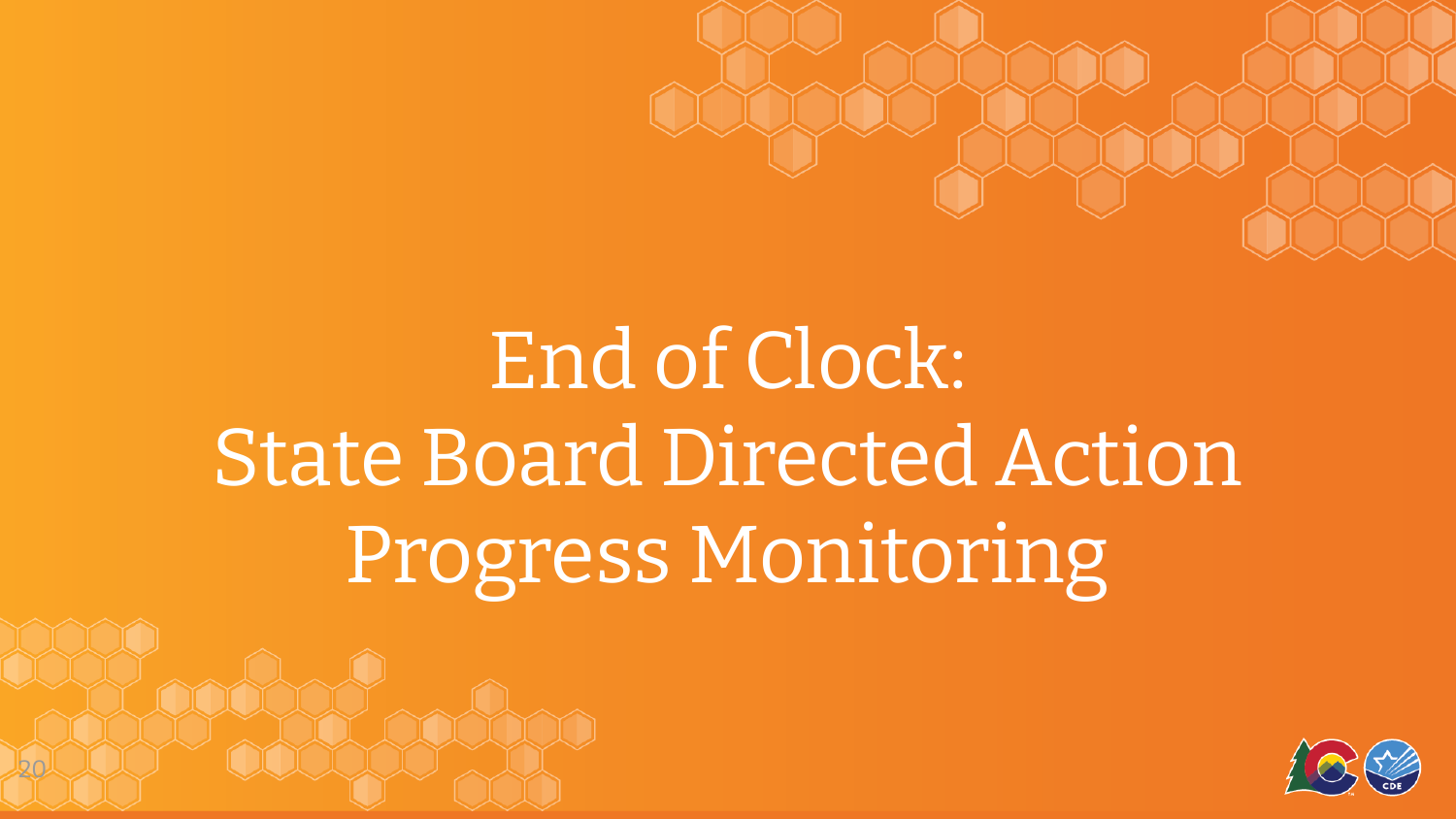

# End of Clock:
State Board Directed Action Progress Monitoring
20